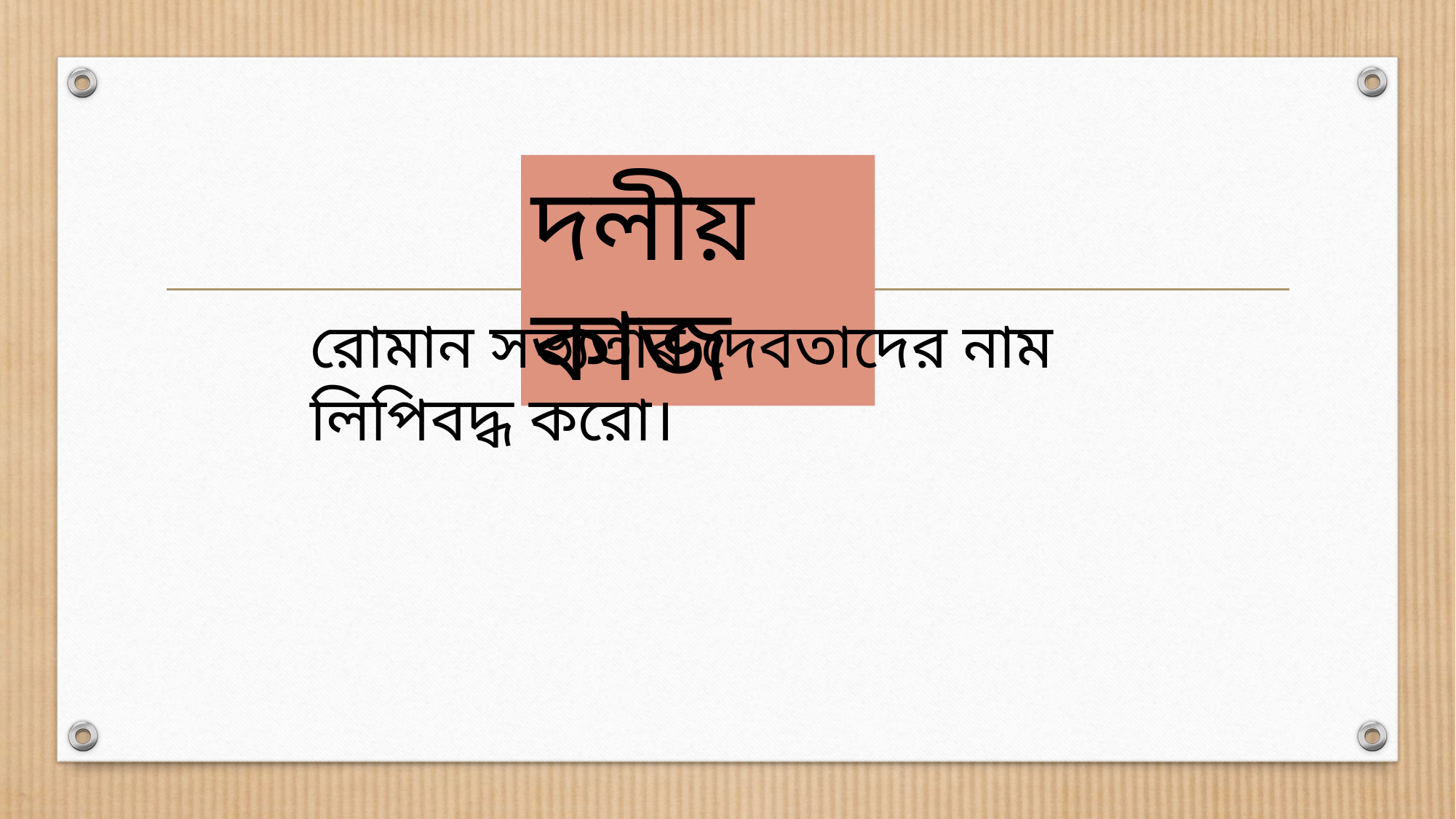

দলীয় কাজ
রোমান সভ্যতার দেবতাদের নাম লিপিবদ্ধ করো।